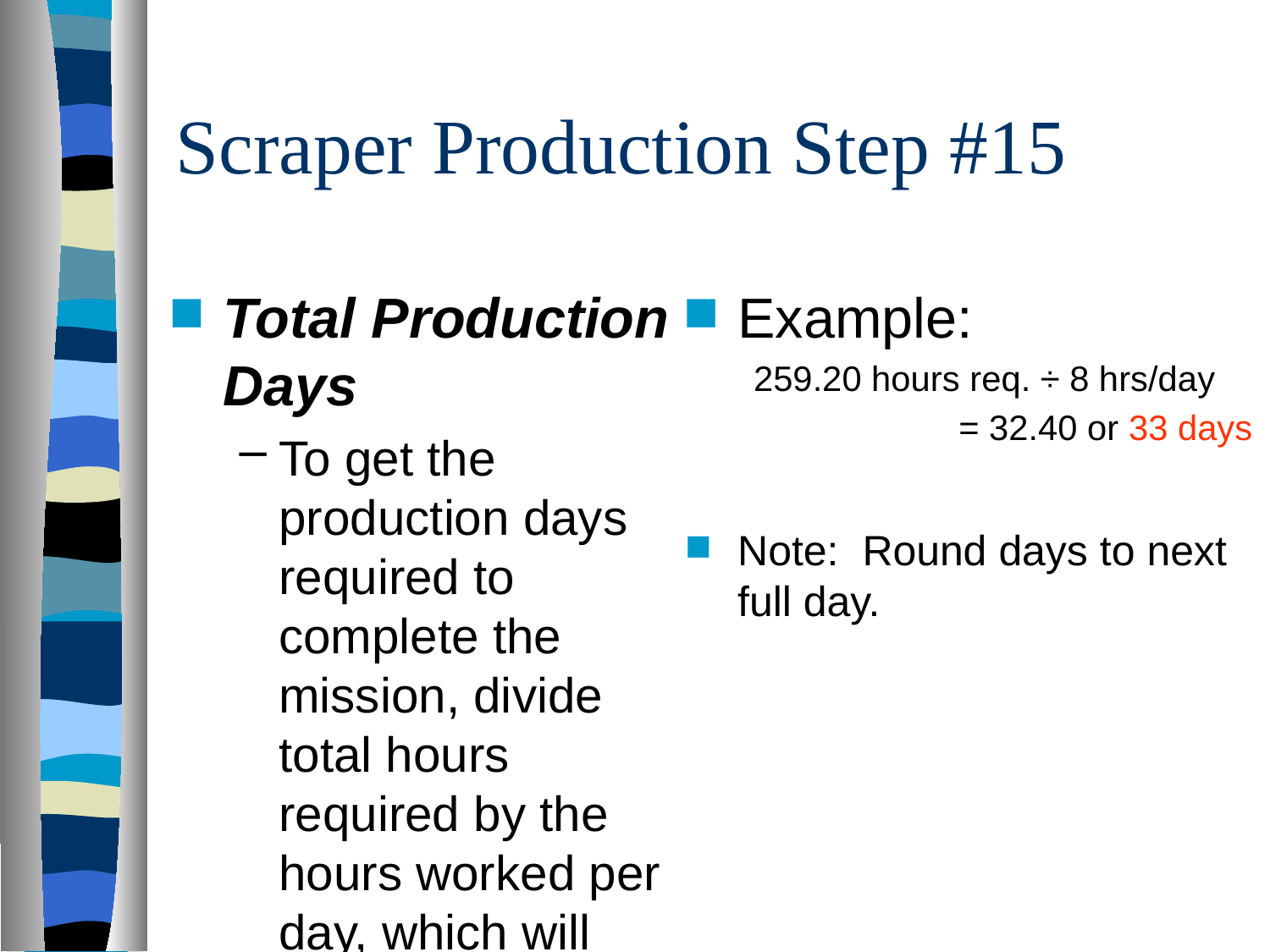

# Scraper Production Step #15
Total Production Days
To get the production days required to complete the mission, divide total hours required by the hours worked per day, which will equal the total number of days required.
Example:
259.20 hours req. ÷ 8 hrs/day
                 = 32.40 or 33 days

Note:  Round days to next full day.